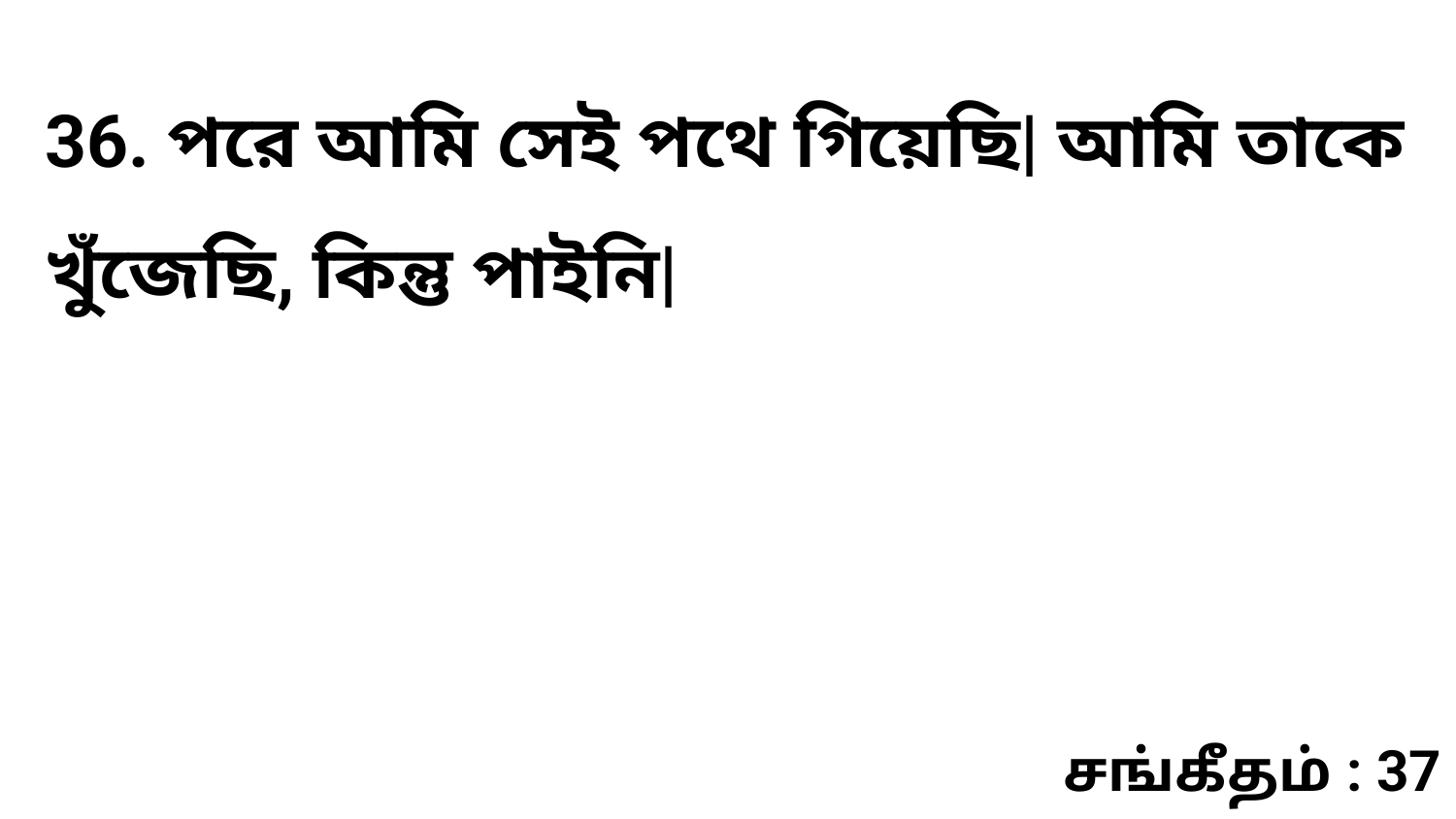

36. পরে আমি সেই পথে গিয়েছি| আমি তাকে খুঁজেছি, কিন্তু পাইনি|
சங்கீதம் : 37